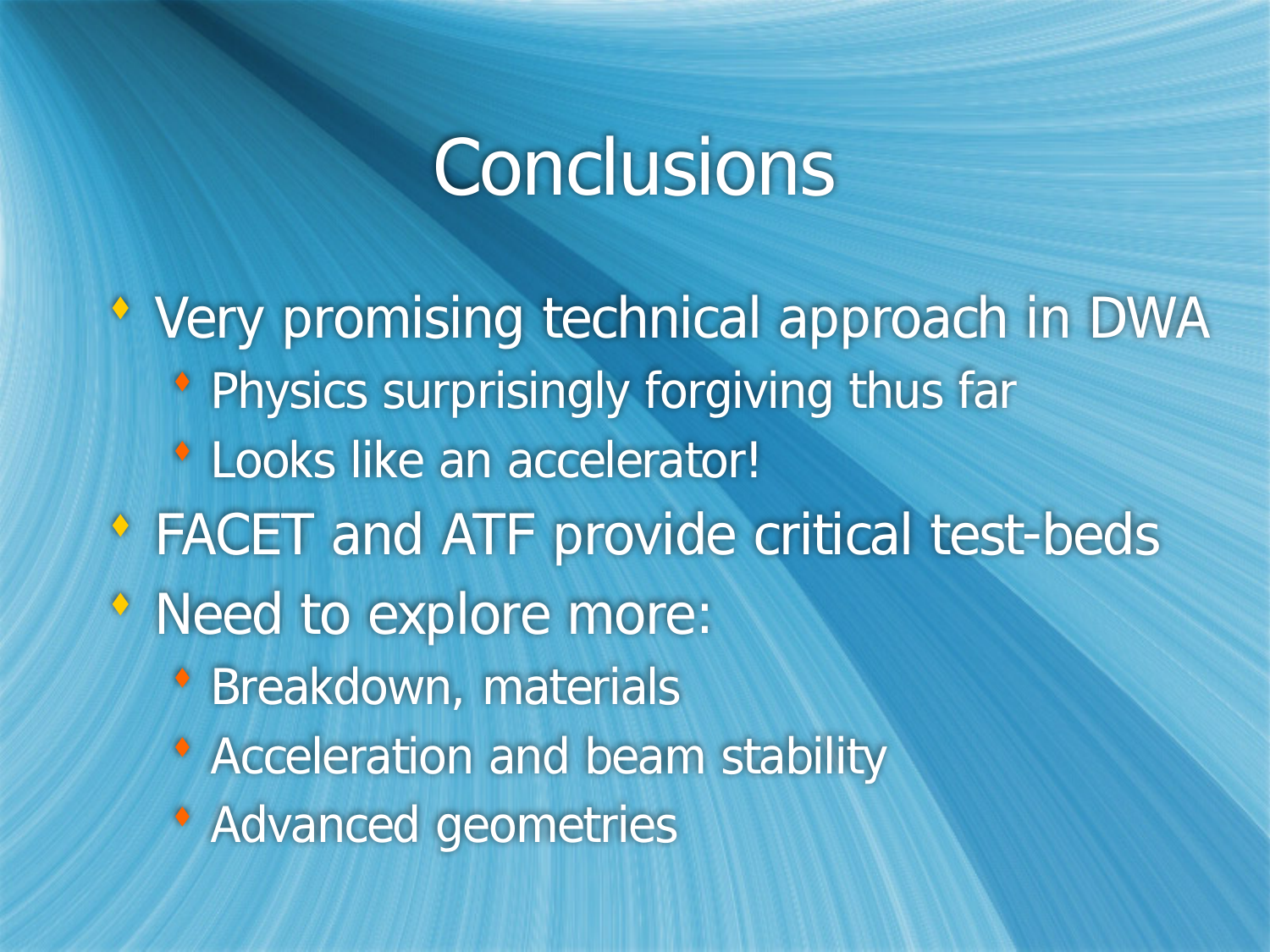

# Conclusions
Very promising technical approach in DWA
Physics surprisingly forgiving thus far
Looks like an accelerator!
FACET and ATF provide critical test-beds
Need to explore more:
Breakdown, materials
Acceleration and beam stability
Advanced geometries